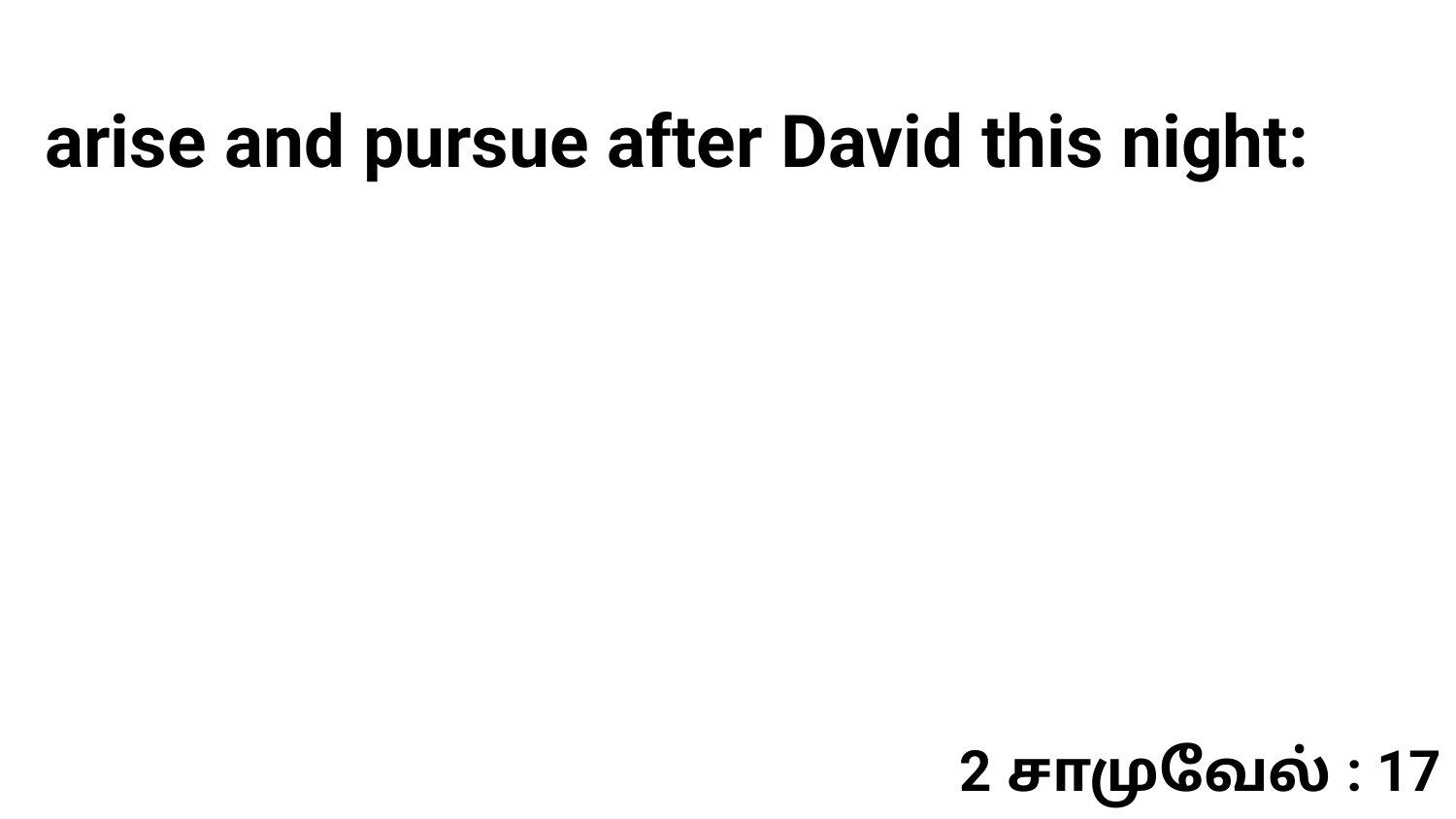

arise and pursue after David this night:
2 சாமுவேல் : 17